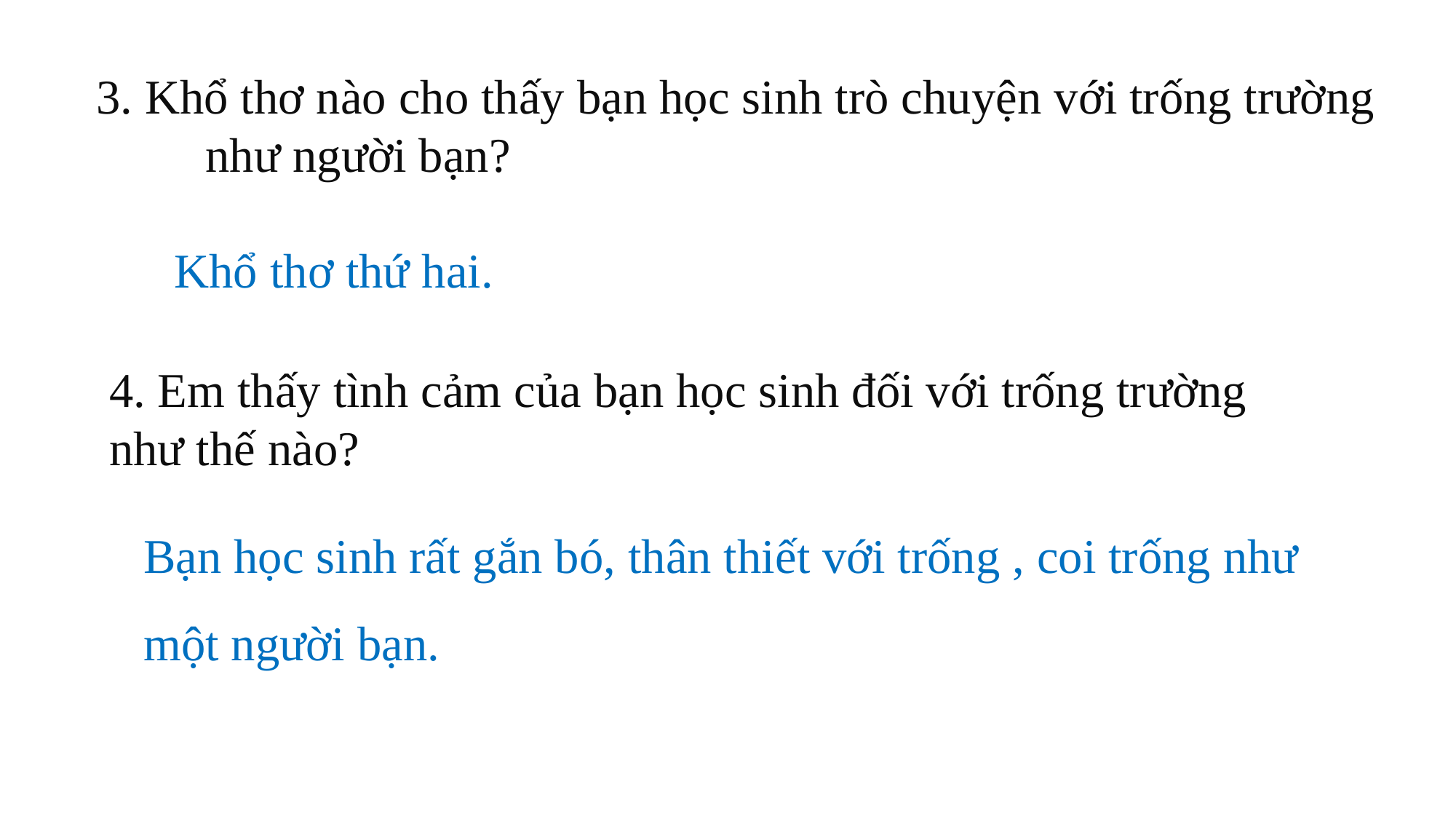

3. Khổ thơ nào cho thấy bạn học sinh trò chuyện với trống trường     	như người bạn?
Khổ thơ thứ hai.
4. Em thấy tình cảm của bạn học sinh đối với trống trường   	như thế nào?
Bạn học sinh rất gắn bó, thân thiết với trống , coi trống như một người bạn.